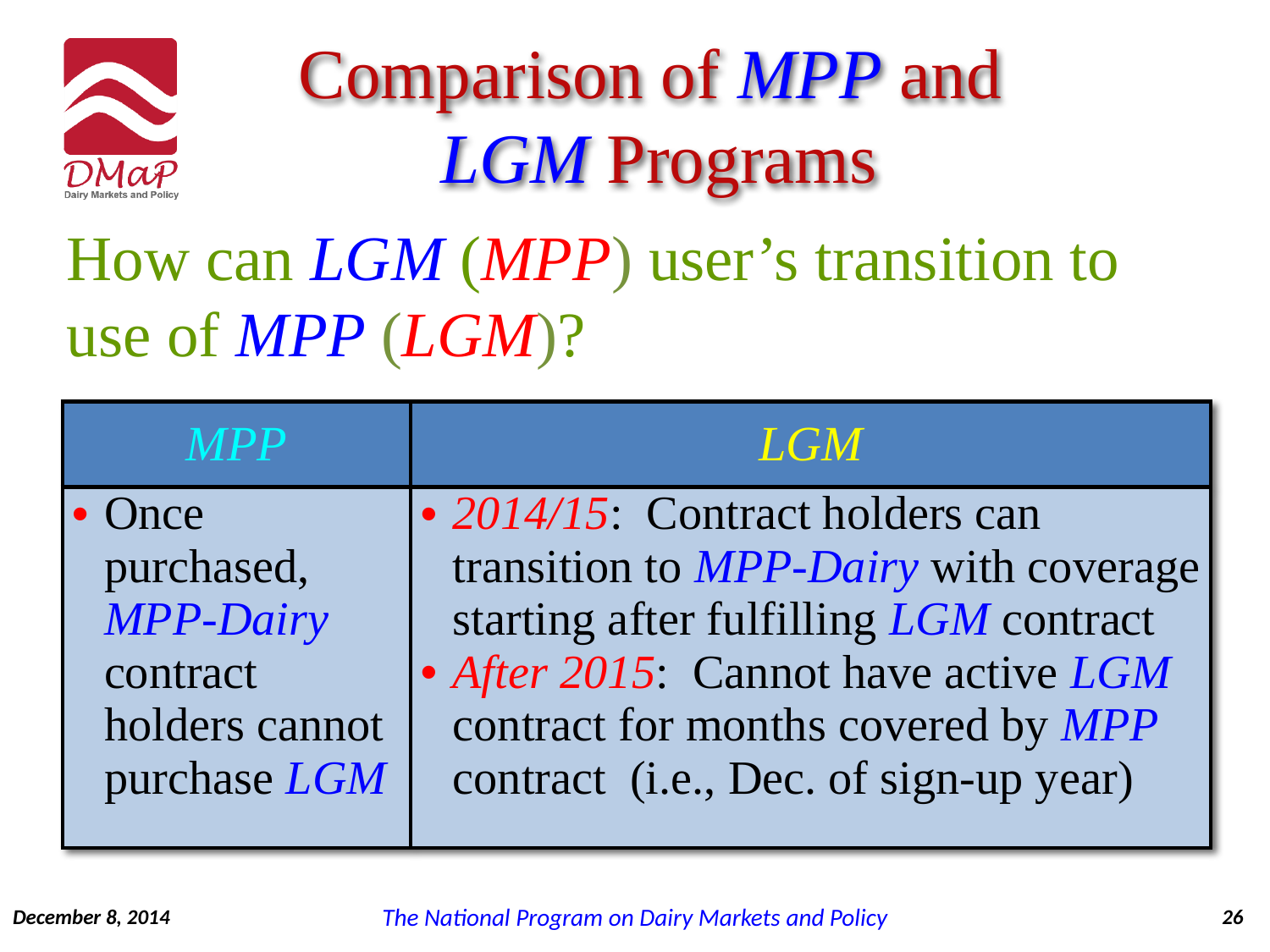

Comparison of MPP and
 LGM Programs
How can LGM (MPP) user’s transition to use of MPP (LGM)?
| MPP | LGM |
| --- | --- |
| Once purchased, MPP-Dairy contract holders cannot purchase LGM | 2014/15: Contract holders can transition to MPP-Dairy with coverage starting after fulfilling LGM contract After 2015: Cannot have active LGM contract for months covered by MPP contract (i.e., Dec. of sign-up year) |
December 8, 2014
26
The National Program on Dairy Markets and Policy